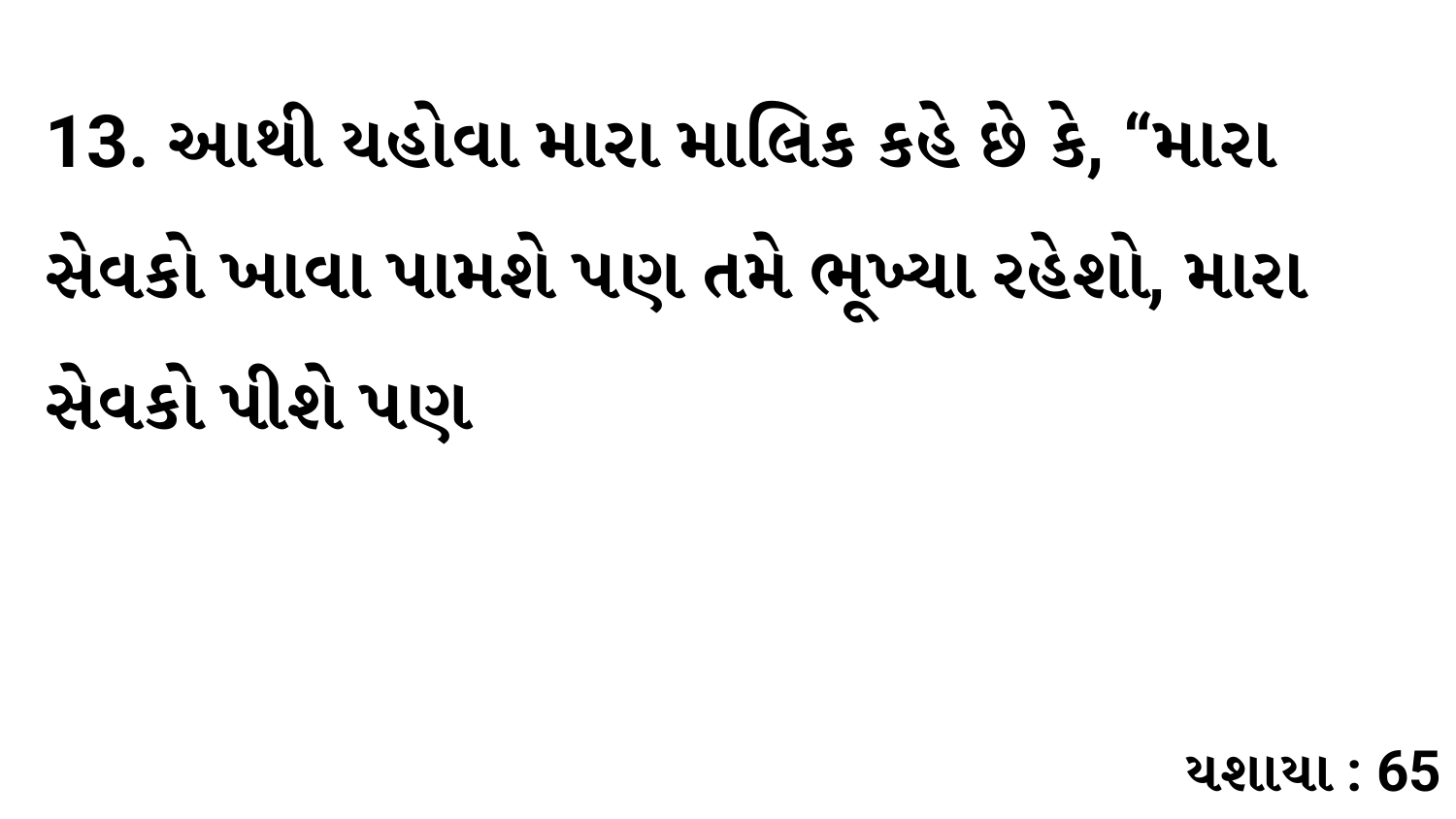

13. આથી યહોવા મારા માલિક કહે છે કે, “મારા સેવકો ખાવા પામશે પણ તમે ભૂખ્યા રહેશો, મારા સેવકો પીશે પણ
યશાયા : 65